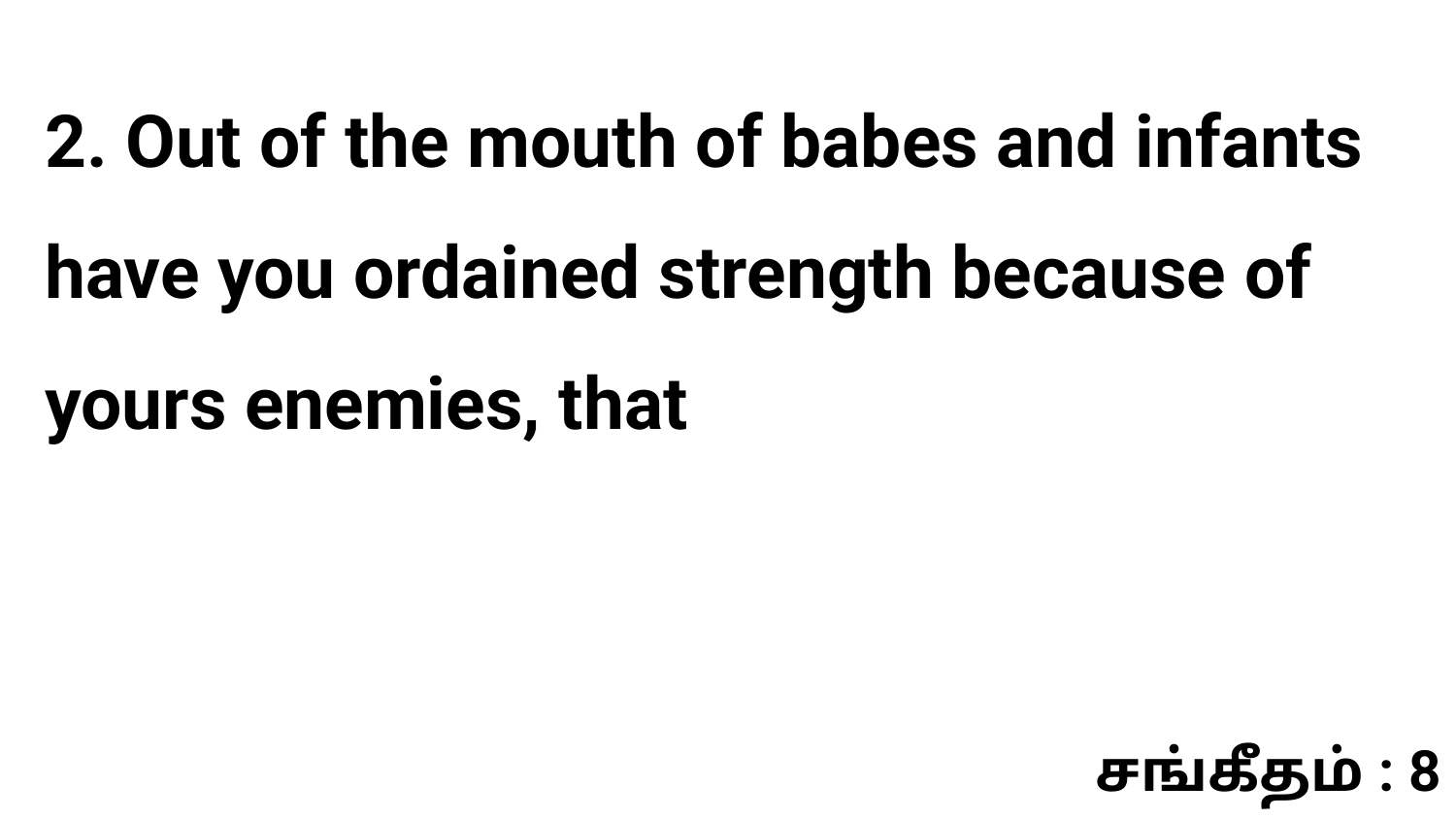

2. Out of the mouth of babes and infants have you ordained strength because of yours enemies, that
சங்கீதம் : 8